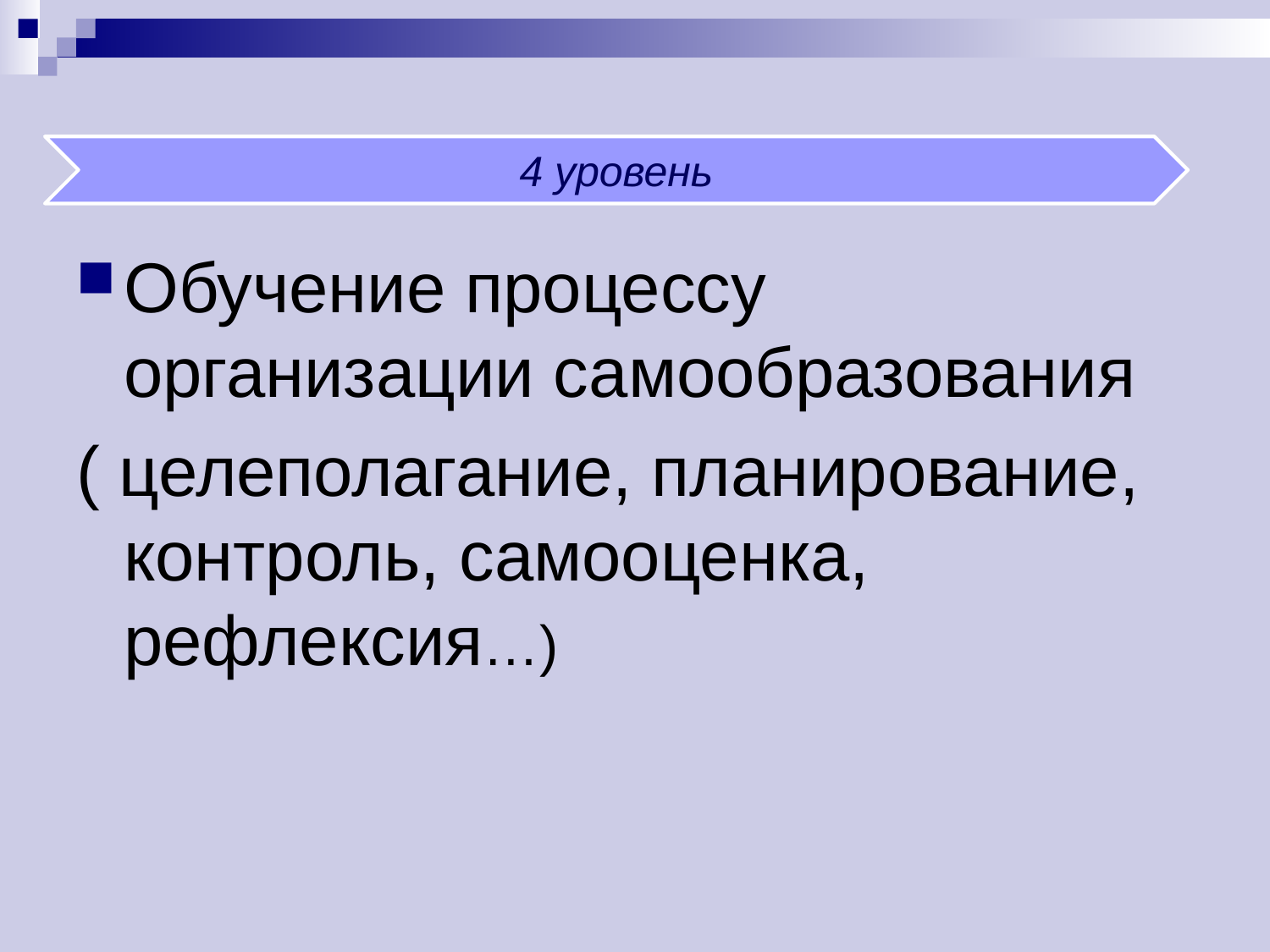

4 уровень
Обучение процессу организации самообразования
( целеполагание, планирование, контроль, самооценка, рефлексия…)